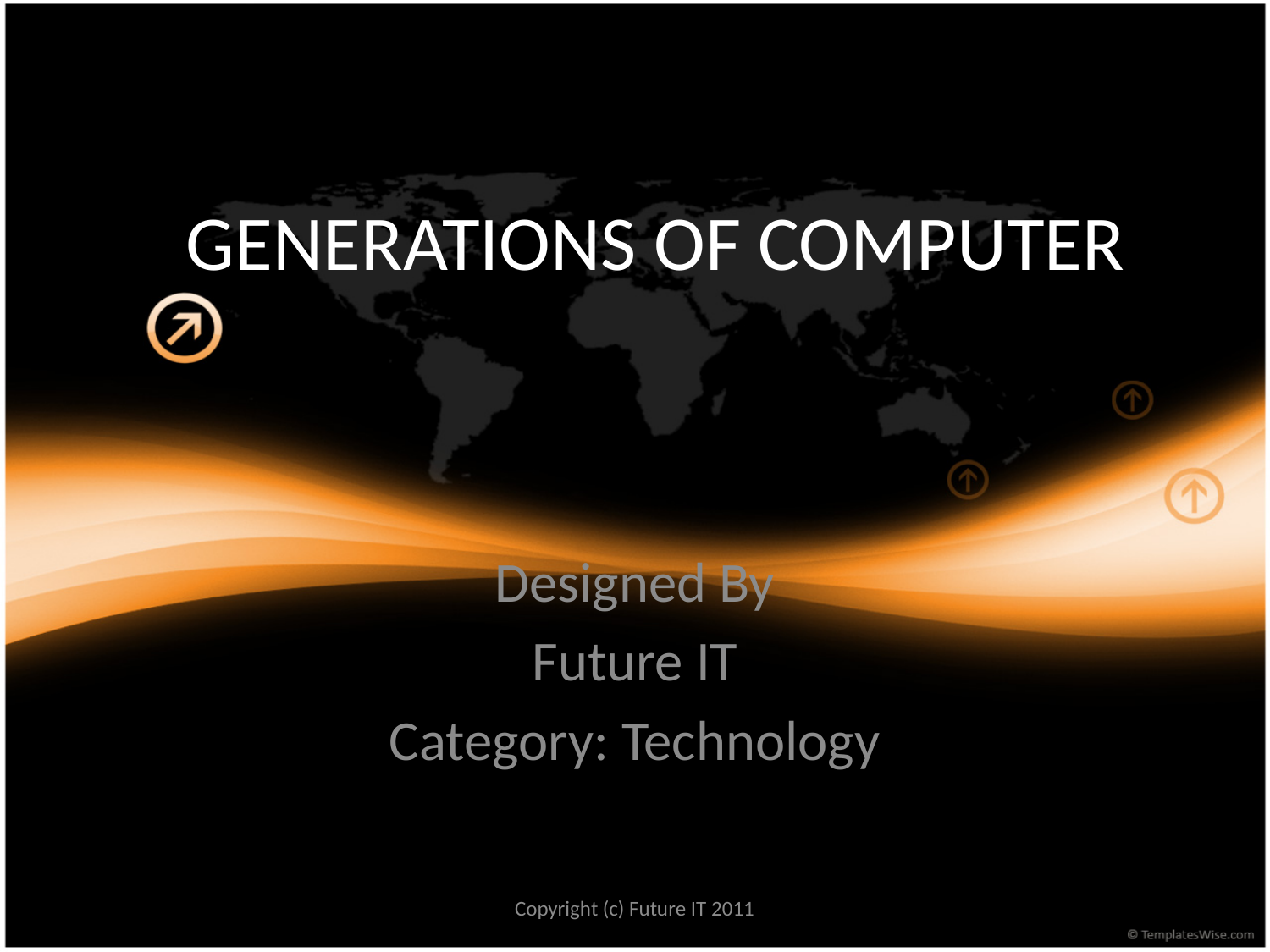

# GENERATIONS OF COMPUTER
Designed By
Future IT
Category: Technology

Copyright (c) Future IT 2011